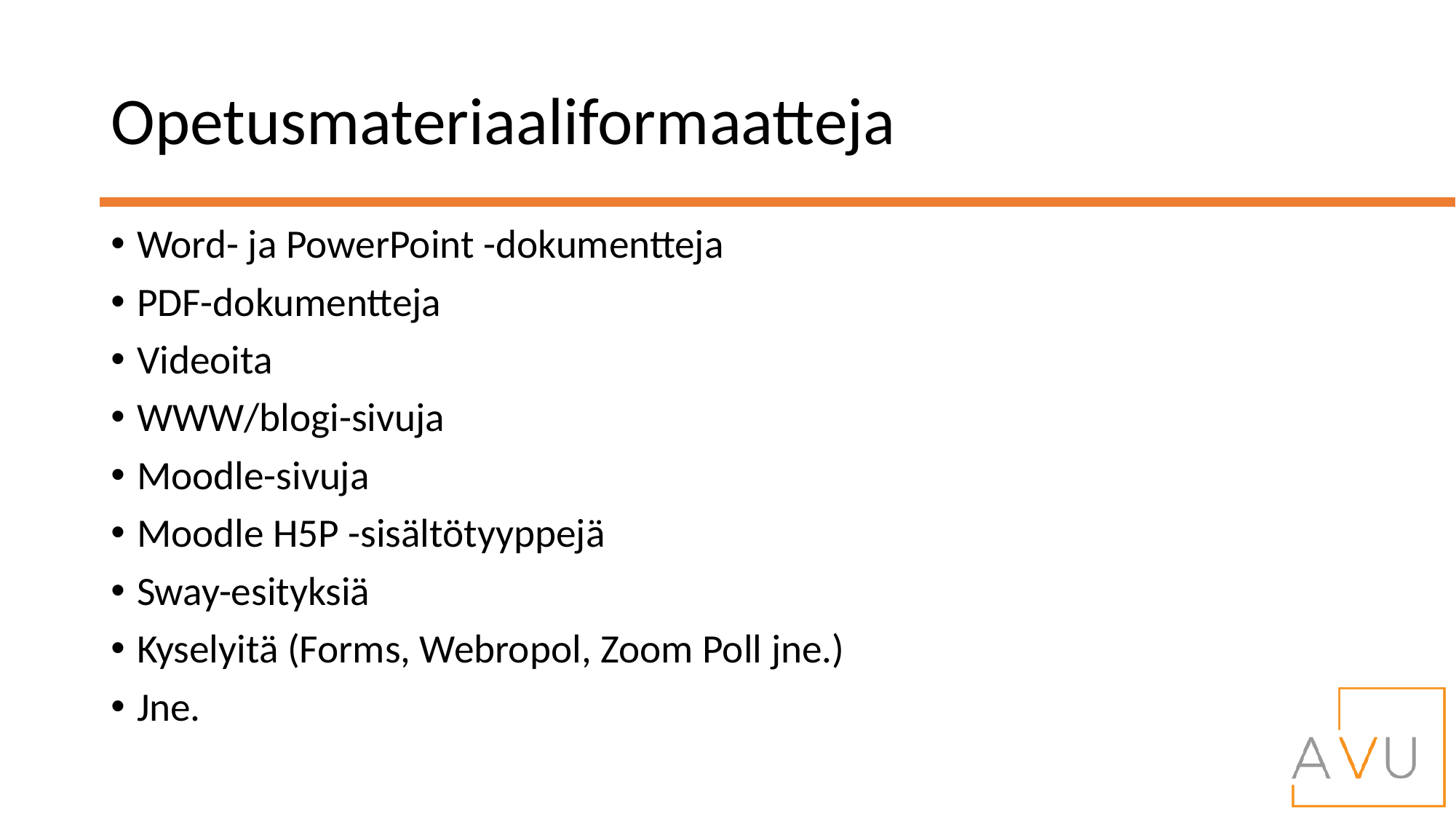

# Opetusmateriaaliformaatteja
Word- ja PowerPoint -dokumentteja
PDF-dokumentteja
Videoita
WWW/blogi-sivuja
Moodle-sivuja
Moodle H5P -sisältötyyppejä
Sway-esityksiä
Kyselyitä (Forms, Webropol, Zoom Poll jne.)
Jne.